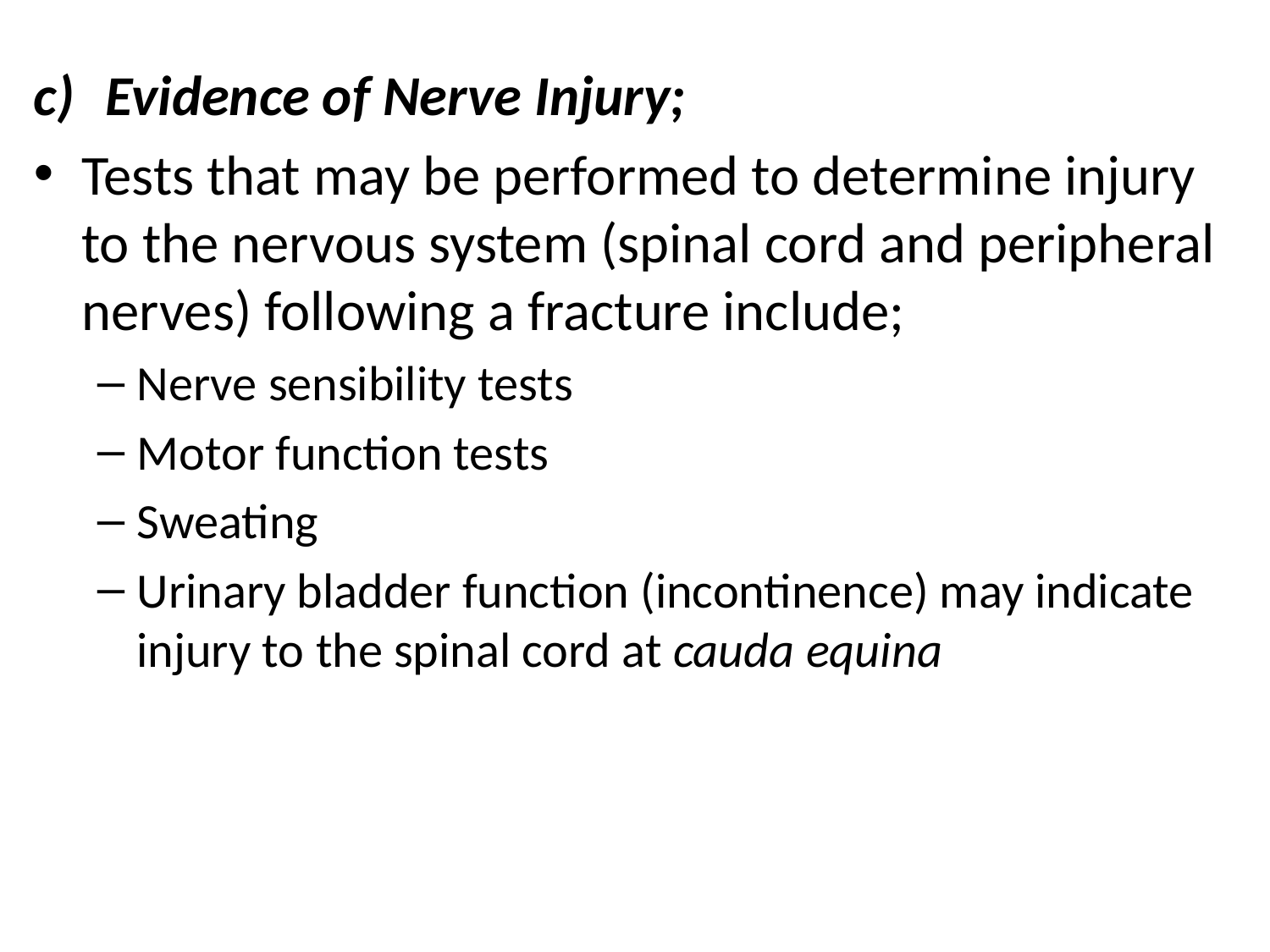

Evidence of Nerve Injury;
Tests that may be performed to determine injury to the nervous system (spinal cord and peripheral nerves) following a fracture include;
Nerve sensibility tests
Motor function tests
Sweating
Urinary bladder function (incontinence) may indicate injury to the spinal cord at cauda equina